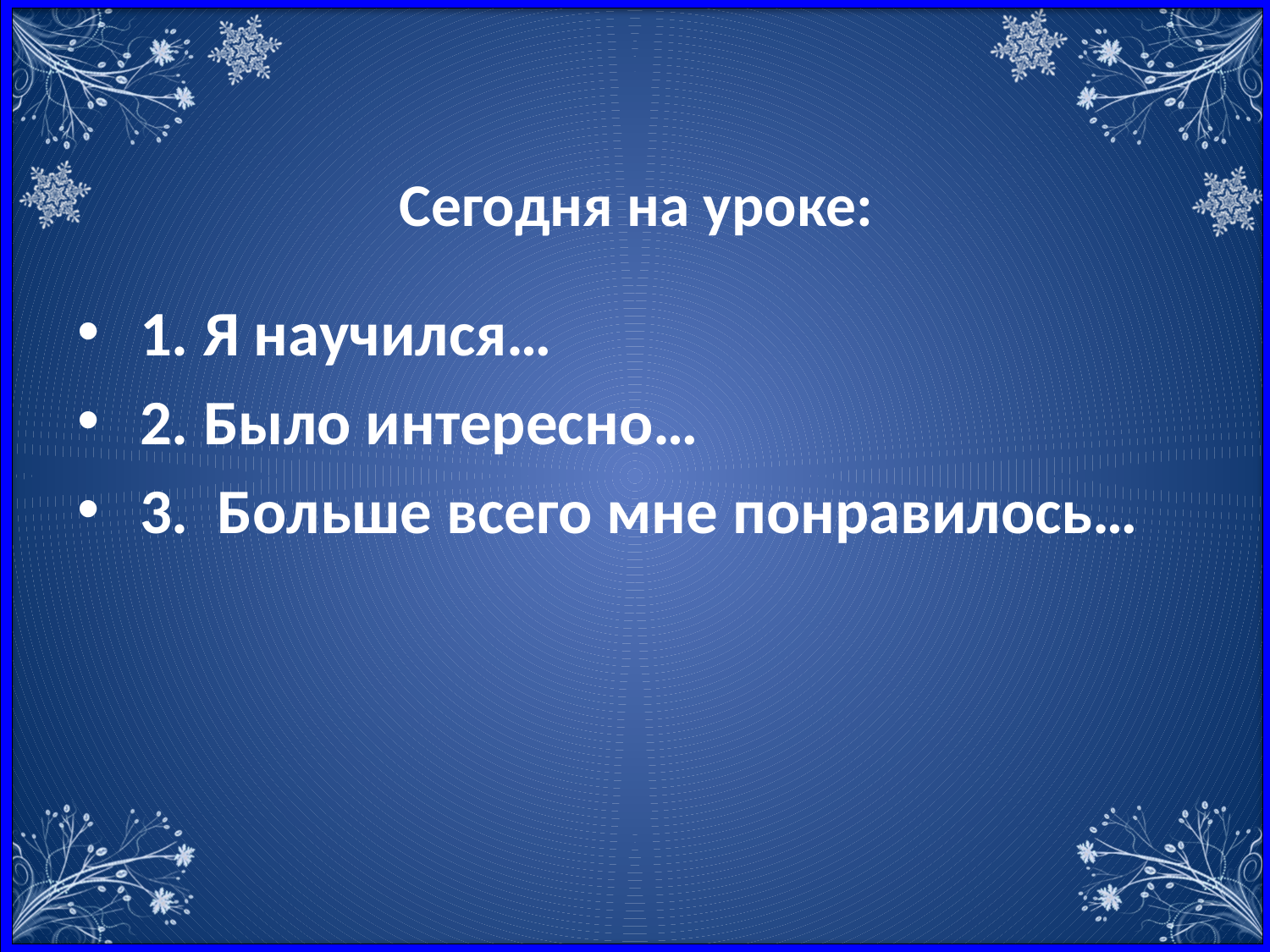

# Сегодня на уроке:
 1. Я научился…
 2. Было интересно…
 3.  Больше всего мне понравилось…